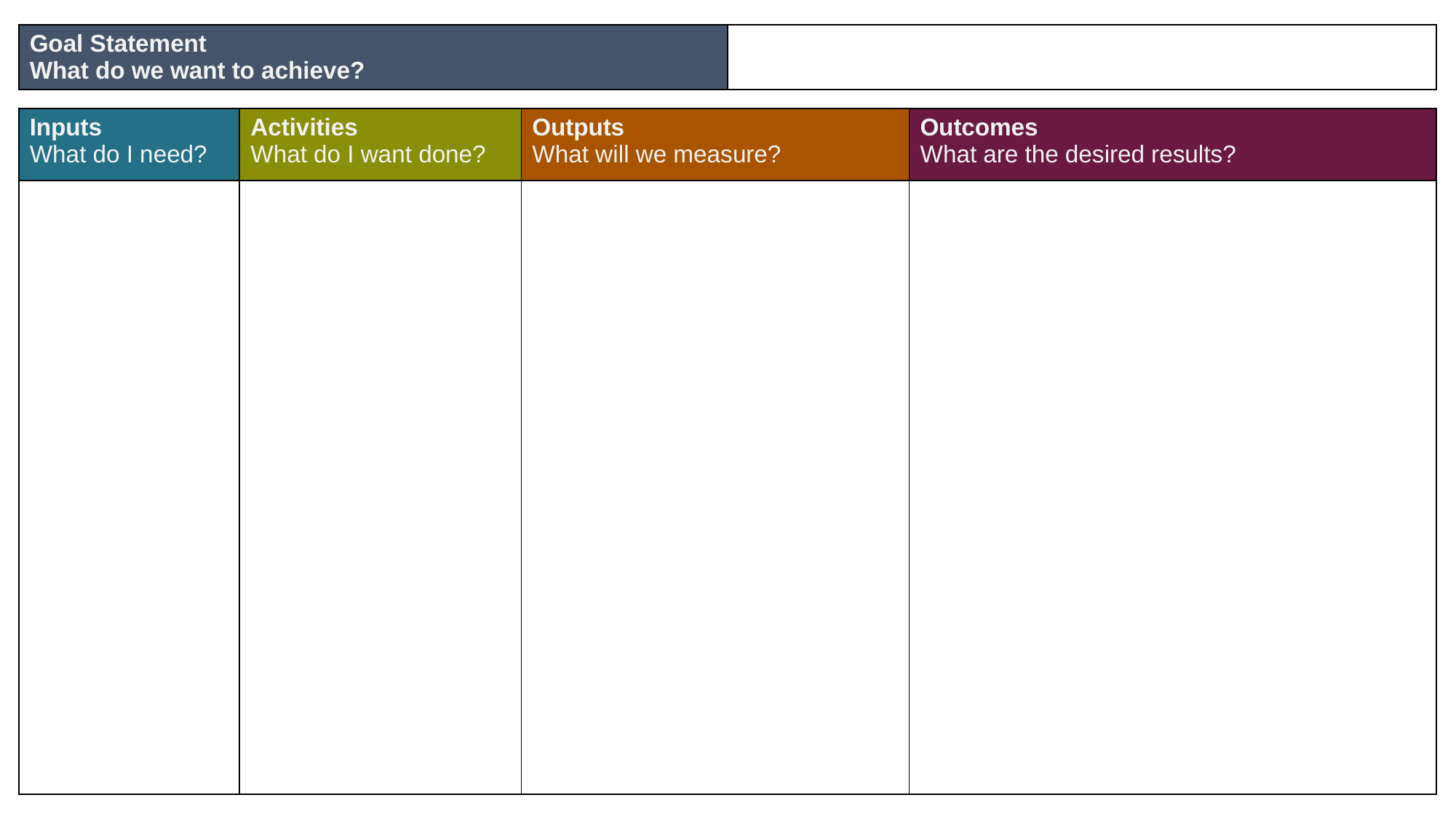

Additional logic model template 1
| Goal Statement What do we want to achieve? |  |
| --- | --- |
| Inputs What do I need? | Activities What do I want done? | Outputs What will we measure? | Outcomes What are the desired results? |
| --- | --- | --- | --- |
|  |  |  |  |